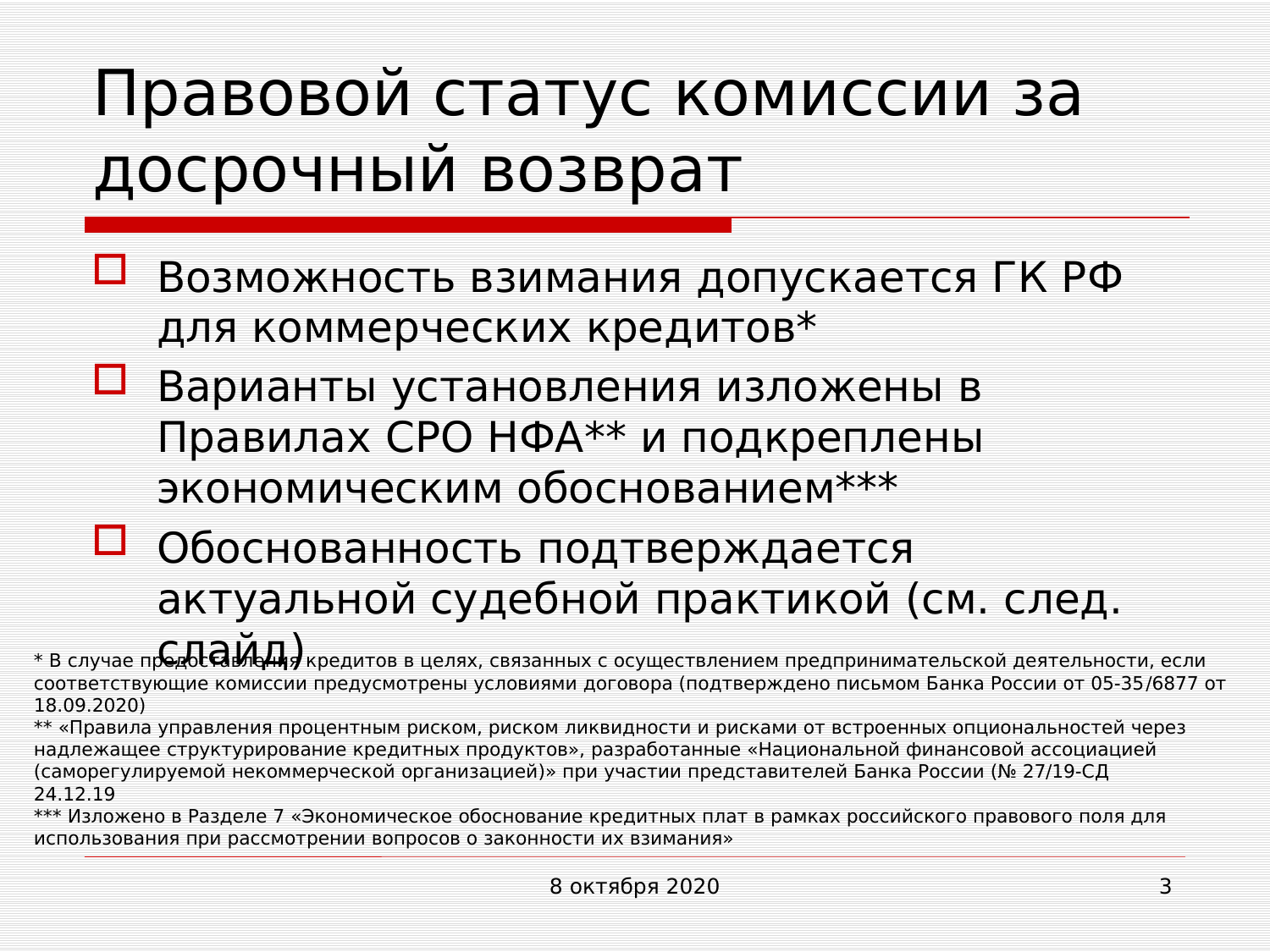

# Правовой статус комиссии за досрочный возврат
Возможность взимания допускается ГК РФ для коммерческих кредитов*
Варианты установления изложены в Правилах СРО НФА** и подкреплены экономическим обоснованием***
Обоснованность подтверждается актуальной судебной практикой (см. след. слайд)
* В случае предоставления кредитов в целях, связанных с осуществлением предпринимательской деятельности, если соответствующие комиссии предусмотрены условиями договора (подтверждено письмом Банка России от 05-35/6877 от 18.09.2020)
** «Правила управления процентным риском, риском ликвидности и рисками от встроенных опциональностей через надлежащее структурирование кредитных продуктов», разработанные «Национальной финансовой ассоциацией (саморегулируемой некоммерческой организацией)» при участии представителей Банка России (№ 27/19-СД
24.12.19
*** Изложено в Разделе 7 «Экономическое обоснование кредитных плат в рамках российского правового поля для использования при рассмотрении вопросов о законности их взимания»
8 октября 2020
3